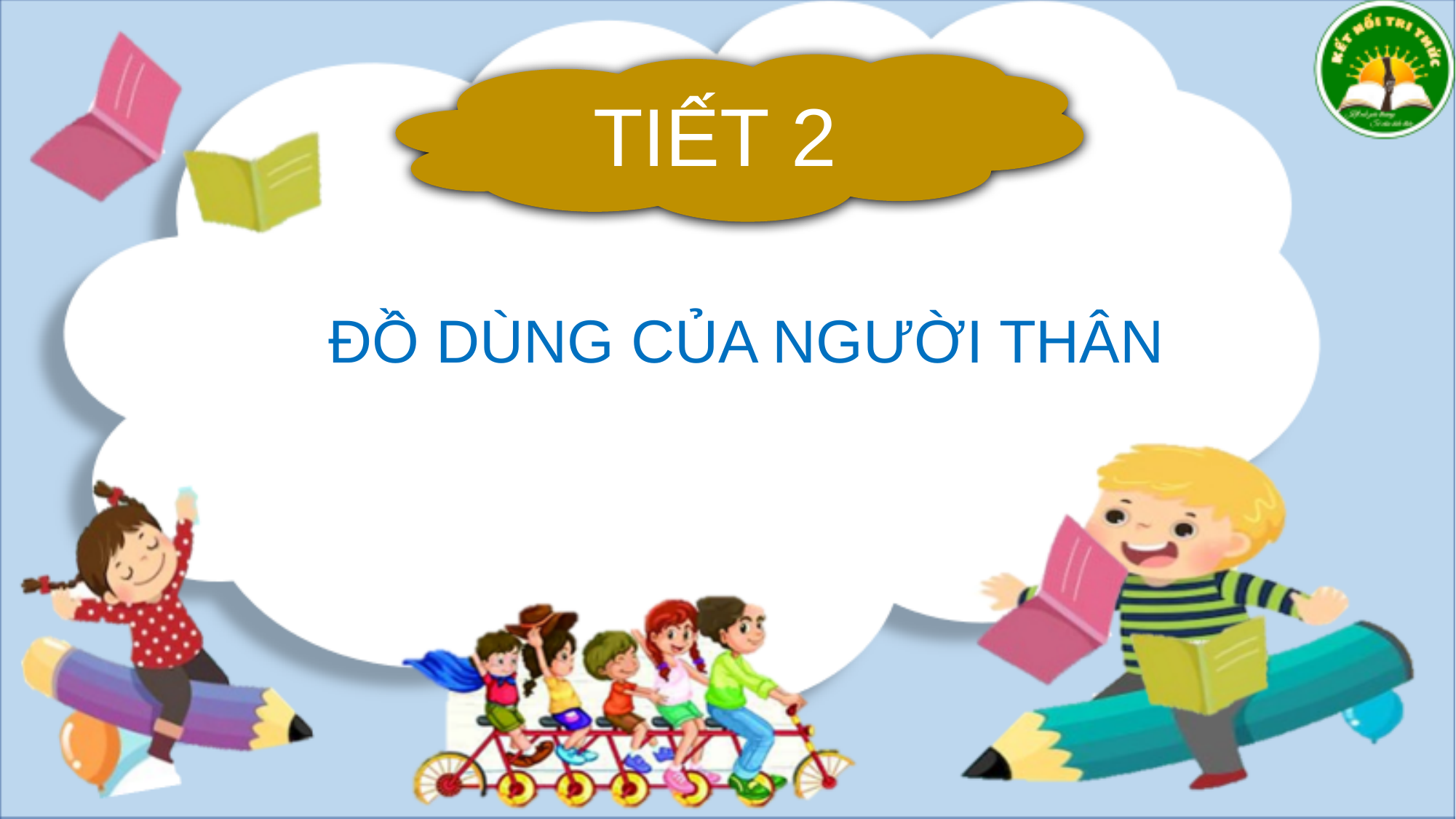

TIẾT 2
ĐỒ DÙNG CỦA NGƯỜI THÂN